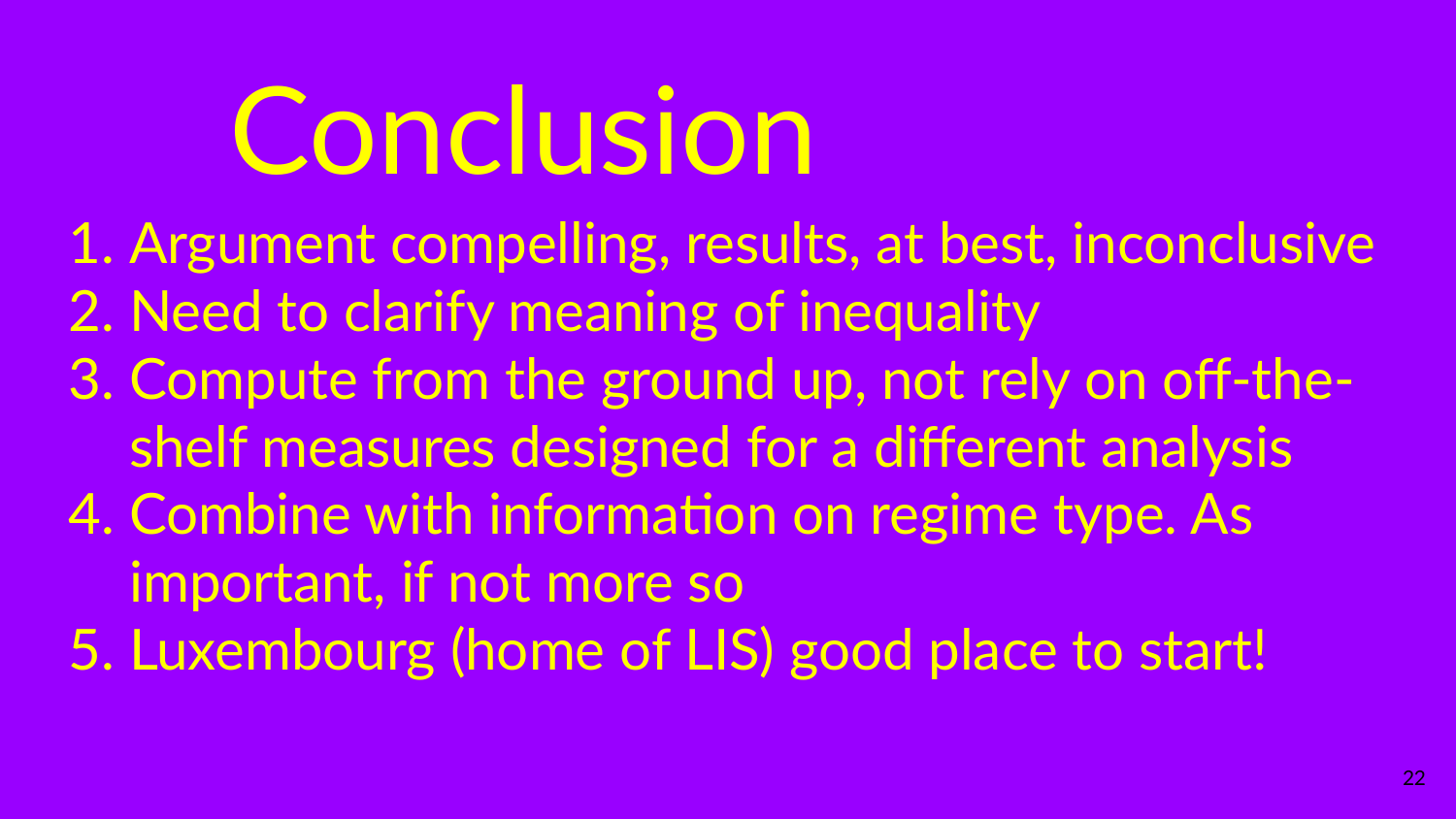

Conclusion
Argument compelling, results, at best, inconclusive
Need to clarify meaning of inequality
Compute from the ground up, not rely on off-the-shelf measures designed for a different analysis
Combine with information on regime type. As important, if not more so
Luxembourg (home of LIS) good place to start!
22